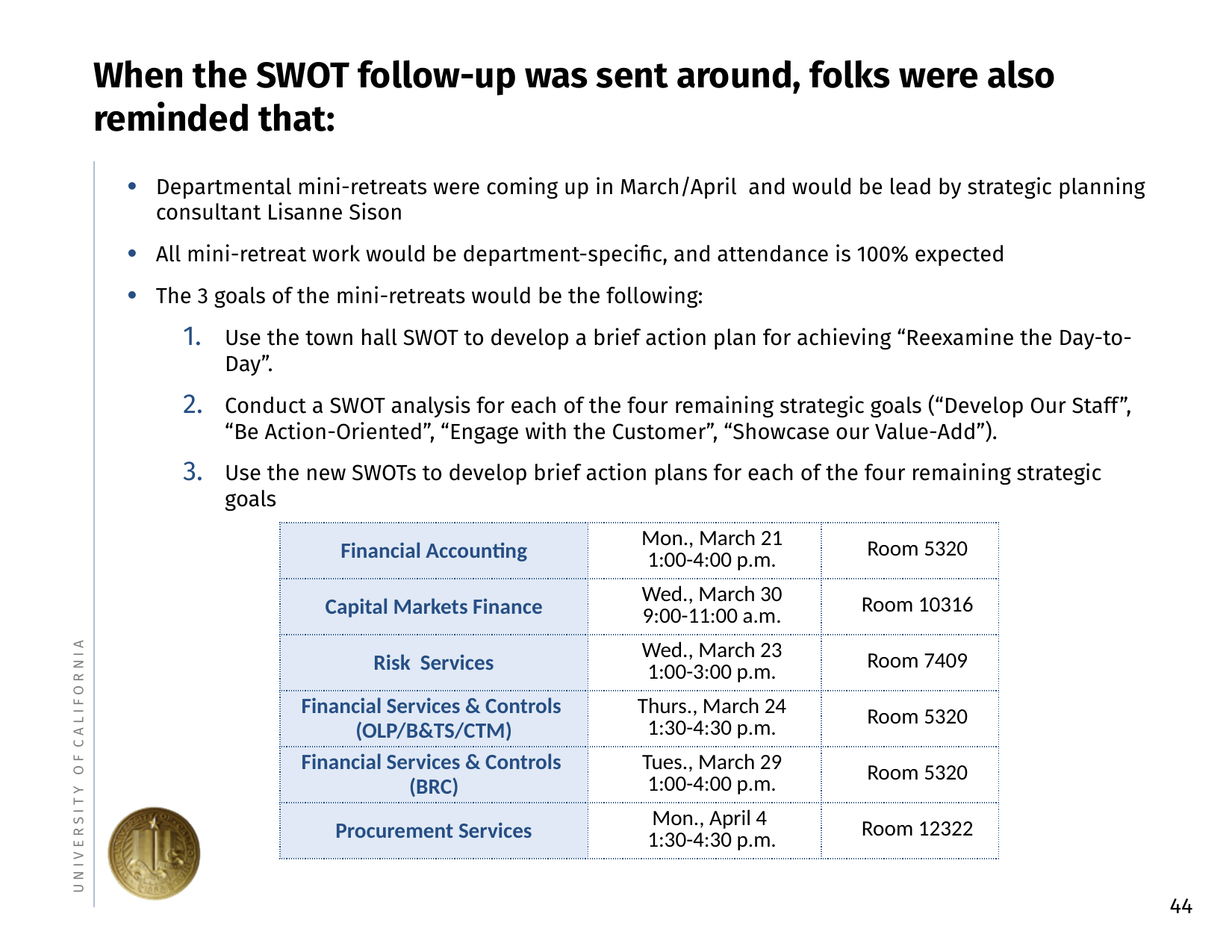

# When the SWOT follow-up was sent around, folks were also reminded that:
Departmental mini-retreats were coming up in March/April  and would be lead by strategic planning consultant Lisanne Sison
All mini-retreat work would be department-specific, and attendance is 100% expected
The 3 goals of the mini-retreats would be the following:
Use the town hall SWOT to develop a brief action plan for achieving “Reexamine the Day-to-Day”.
Conduct a SWOT analysis for each of the four remaining strategic goals (“Develop Our Staff”, “Be Action-Oriented”, “Engage with the Customer”, “Showcase our Value-Add”).
Use the new SWOTs to develop brief action plans for each of the four remaining strategic goals
| Financial Accounting | Mon., March 21 1:00-4:00 p.m. | Room 5320 |
| --- | --- | --- |
| Capital Markets Finance | Wed., March 30 9:00-11:00 a.m. | Room 10316 |
| Risk Services | Wed., March 23 1:00-3:00 p.m. | Room 7409 |
| Financial Services & Controls (OLP/B&TS/CTM) | Thurs., March 24 1:30-4:30 p.m. | Room 5320 |
| Financial Services & Controls (BRC) | Tues., March 29 1:00-4:00 p.m. | Room 5320 |
| Procurement Services | Mon., April 4 1:30-4:30 p.m. | Room 12322 |